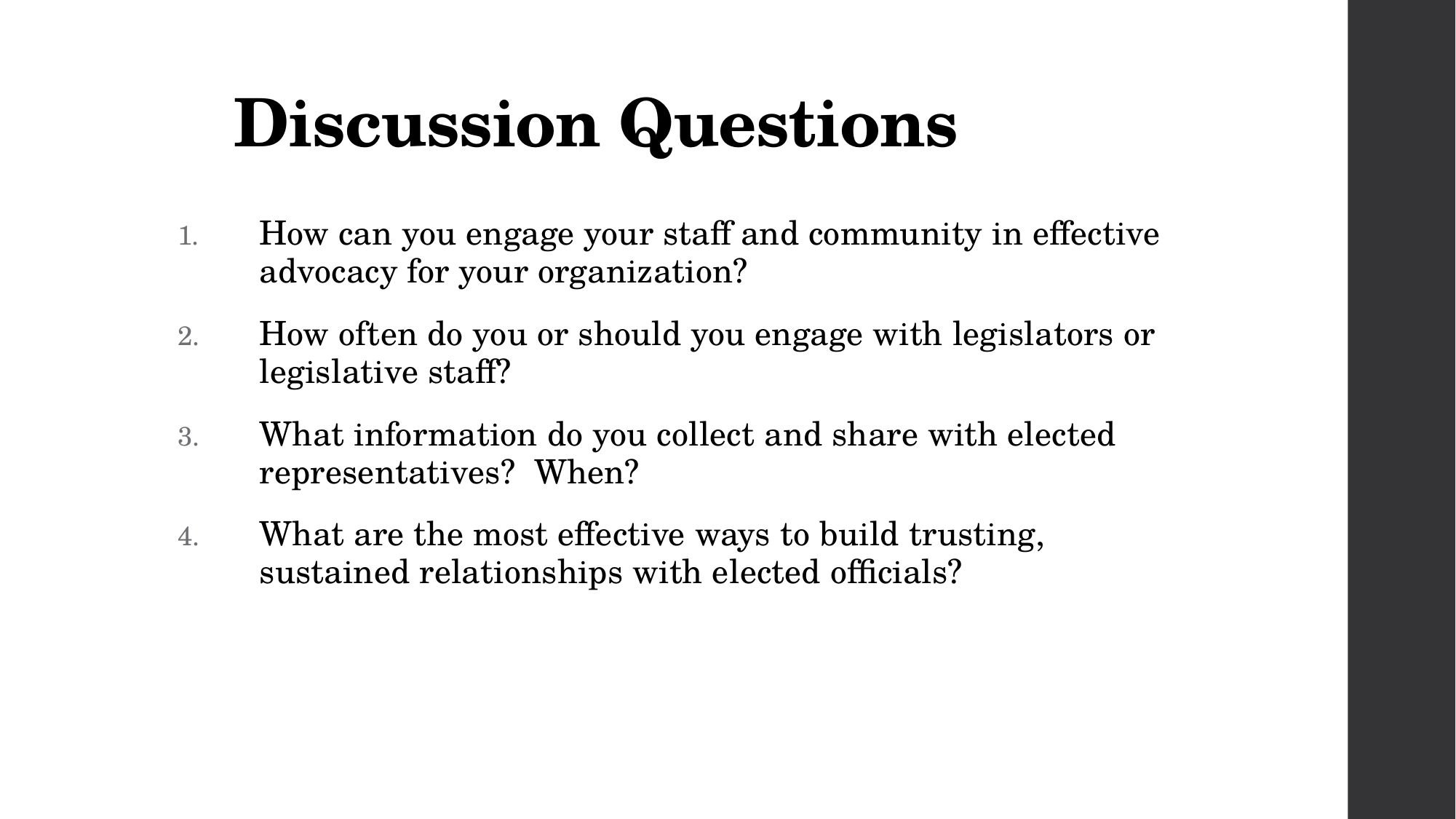

# Discussion Questions
How can you engage your staff and community in effective advocacy for your organization?
How often do you or should you engage with legislators or legislative staff?
What information do you collect and share with elected representatives?  When?
What are the most effective ways to build trusting, sustained relationships with elected officials?